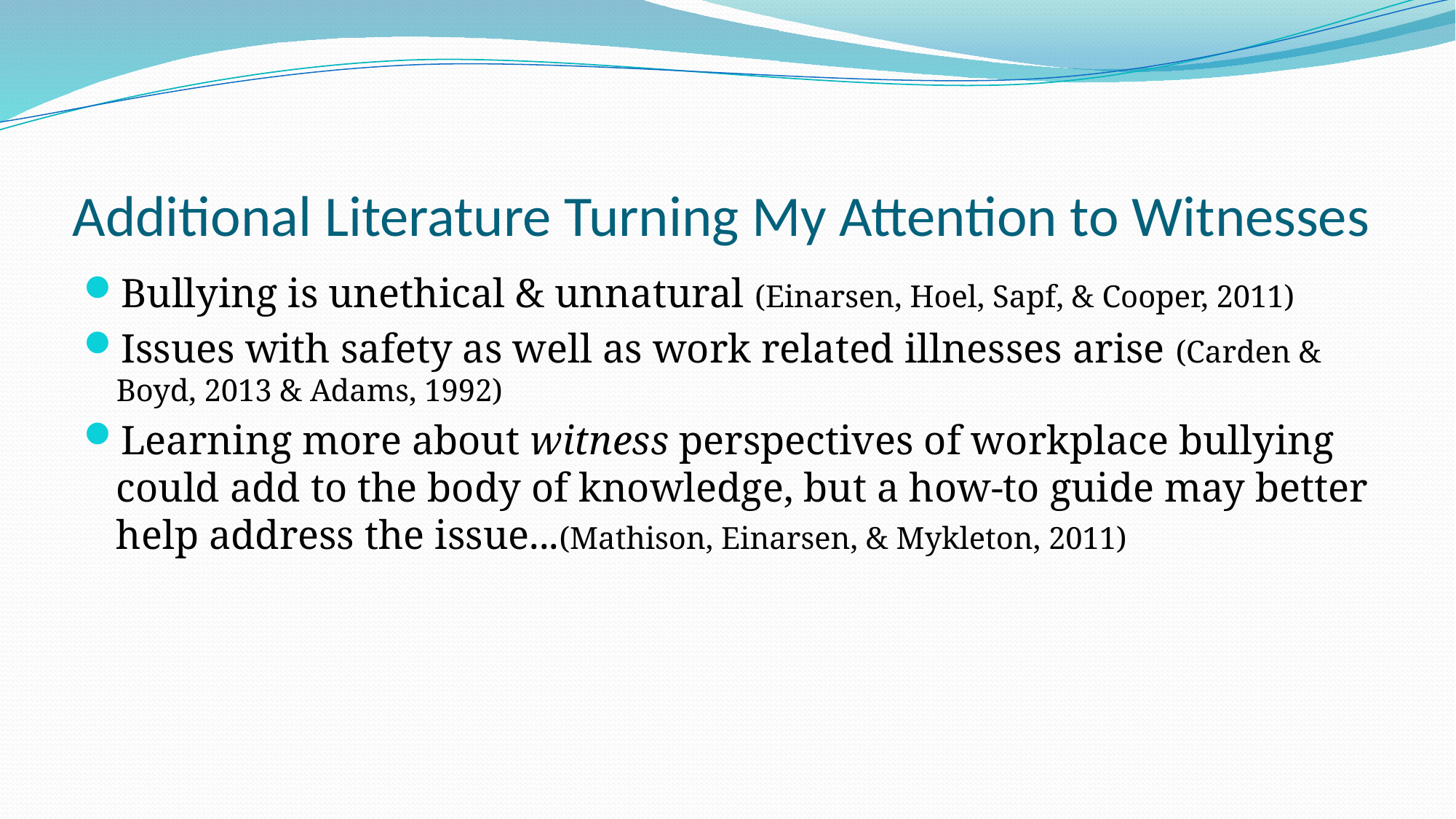

# Additional Literature Turning My Attention to Witnesses
Bullying is unethical & unnatural (Einarsen, Hoel, Sapf, & Cooper, 2011)
Issues with safety as well as work related illnesses arise (Carden & Boyd, 2013 & Adams, 1992)
Learning more about witness perspectives of workplace bullying could add to the body of knowledge, but a how-to guide may better help address the issue...(Mathison, Einarsen, & Mykleton, 2011)